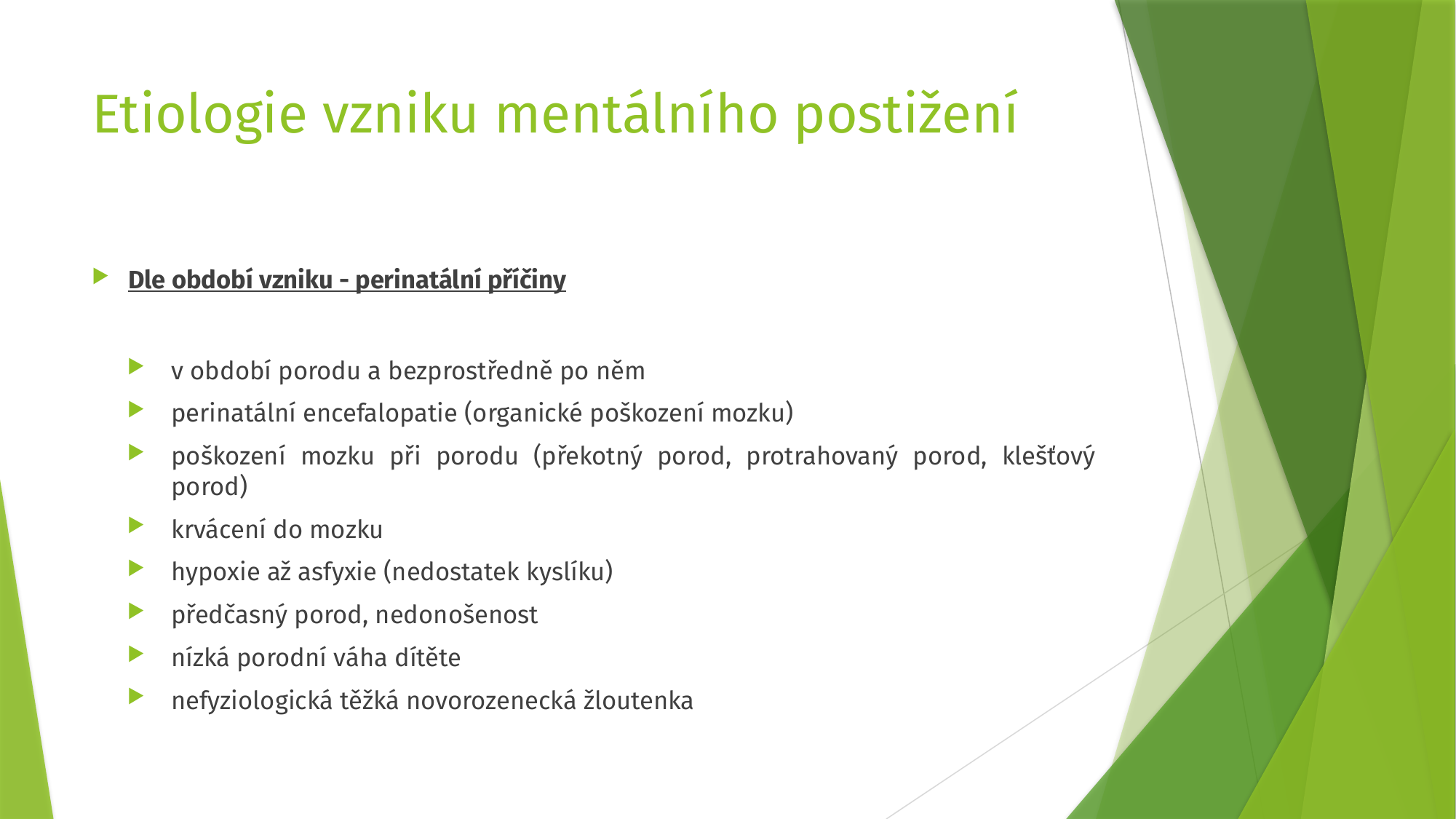

# Etiologie vzniku mentálního postižení
Dle období vzniku - perinatální příčiny

v období porodu a bezprostředně po něm
perinatální encefalopatie (organické poškození mozku)
poškození mozku při porodu (překotný porod, protrahovaný porod, klešťový porod)
krvácení do mozku
hypoxie až asfyxie (nedostatek kyslíku)
předčasný porod, nedonošenost
nízká porodní váha dítěte
nefyziologická těžká novorozenecká žloutenka